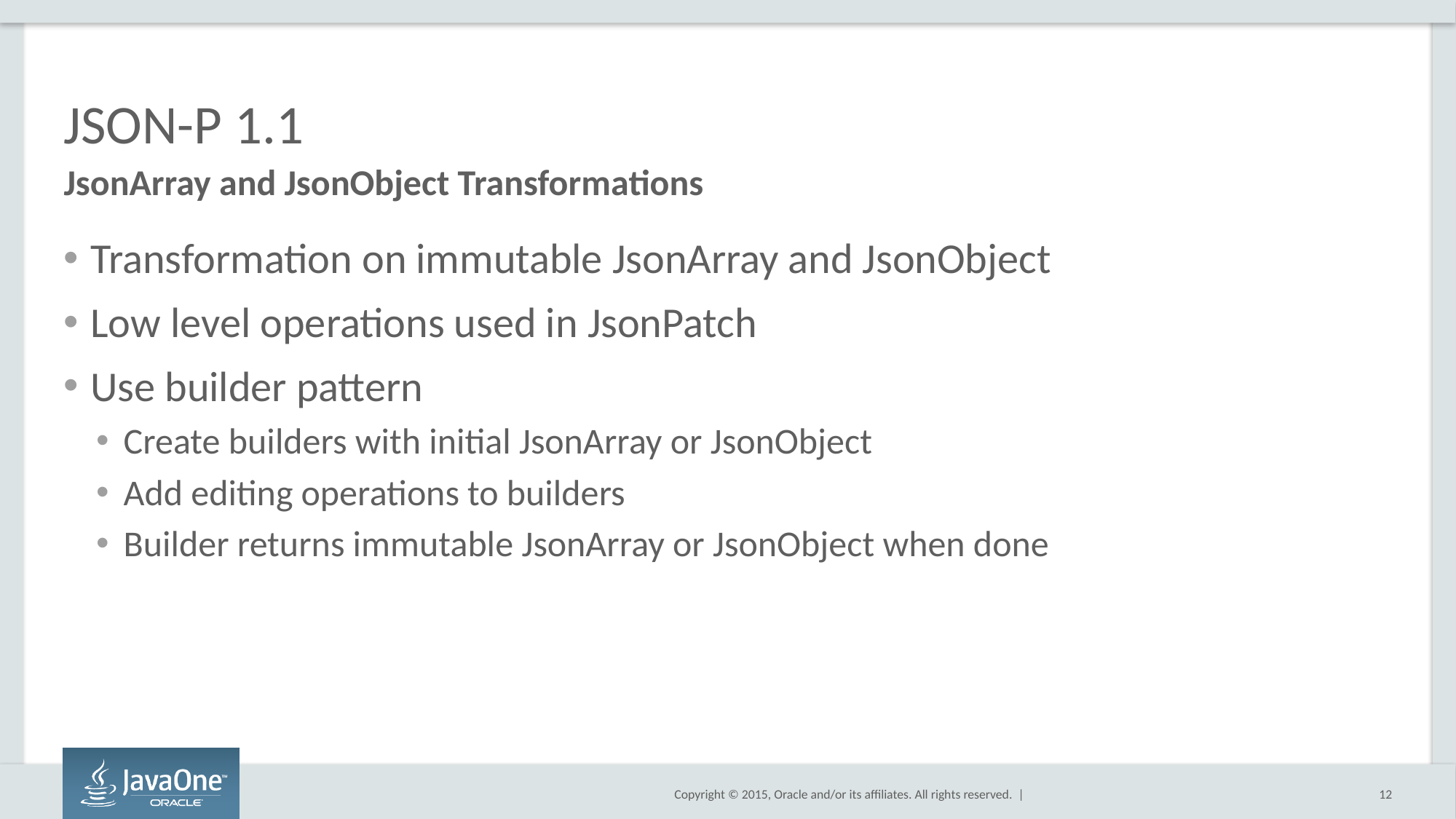

# JSON-P 1.1
JsonArray and JsonObject Transformations
Transformation on immutable JsonArray and JsonObject
Low level operations used in JsonPatch
Use builder pattern
Create builders with initial JsonArray or JsonObject
Add editing operations to builders
Builder returns immutable JsonArray or JsonObject when done
12